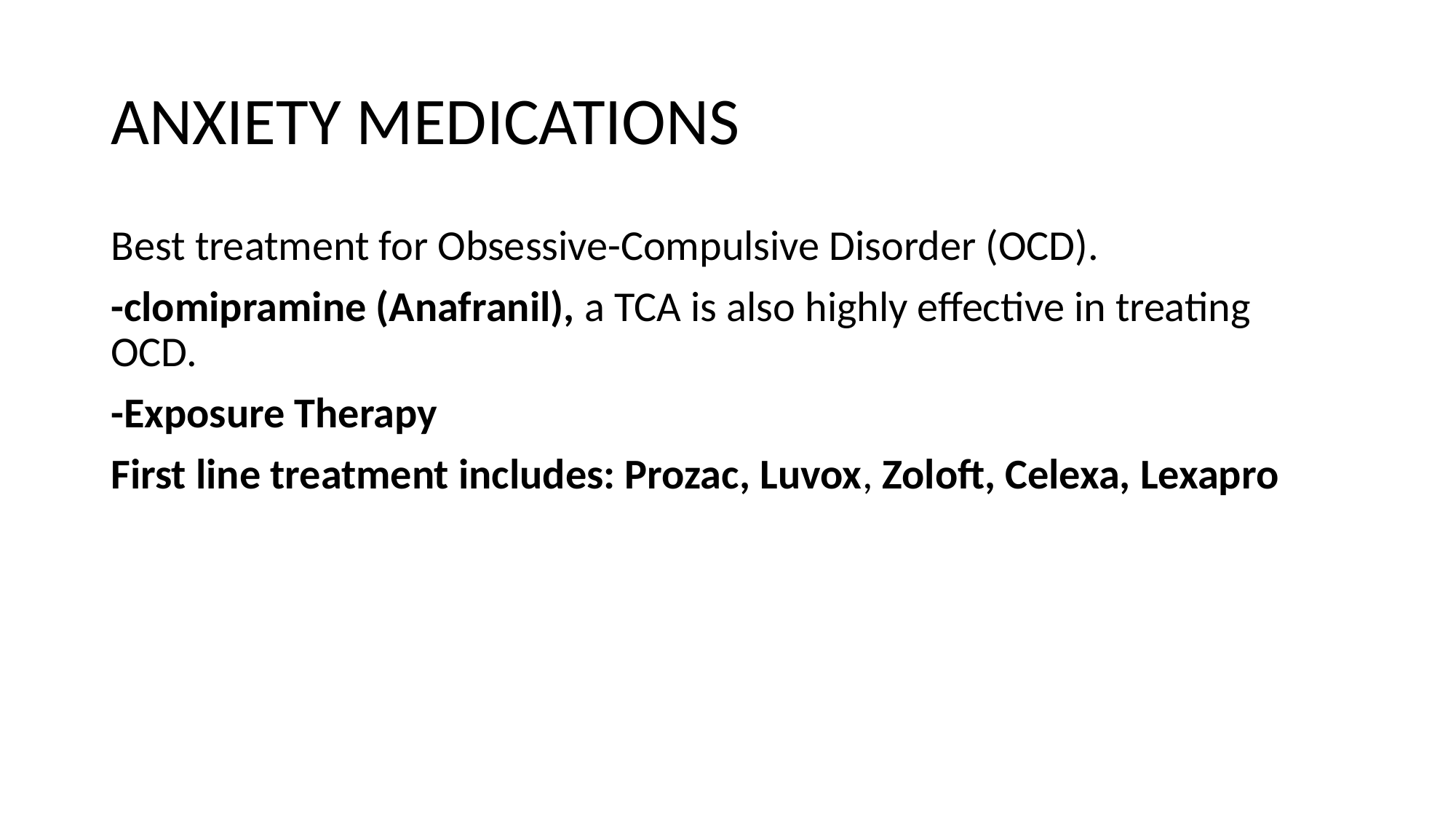

# ANXIETY MEDICATIONS
Best treatment for Obsessive-Compulsive Disorder (OCD).
-clomipramine (Anafranil), a TCA is also highly effective in treating OCD.
-Exposure Therapy
First line treatment includes: Prozac, Luvox, Zoloft, Celexa, Lexapro